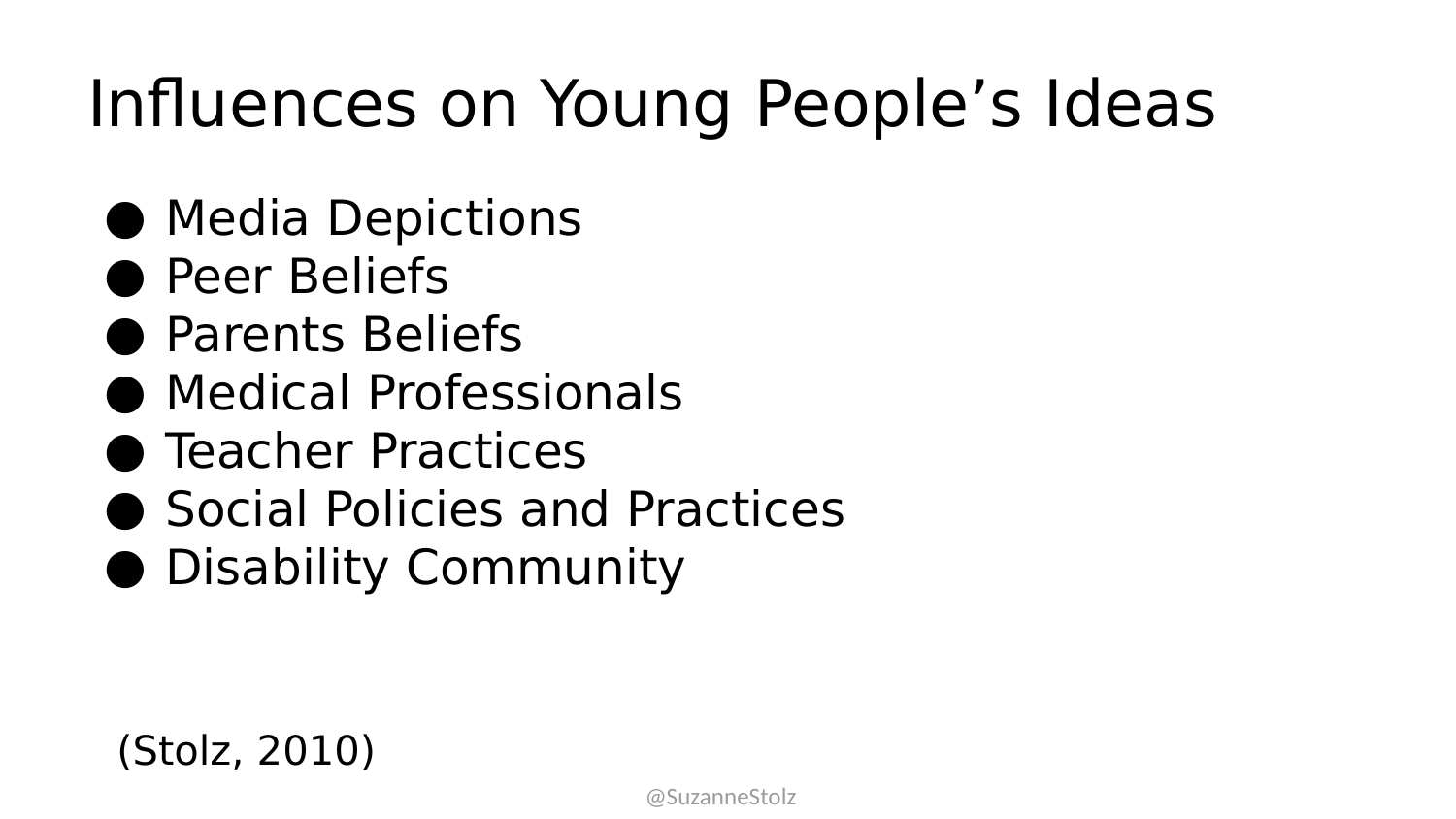

# Influences on Young People’s Ideas
Media Depictions
Peer Beliefs
Parents Beliefs
Medical Professionals
Teacher Practices
Social Policies and Practices
Disability Community
(Stolz, 2010)
@SuzanneStolz